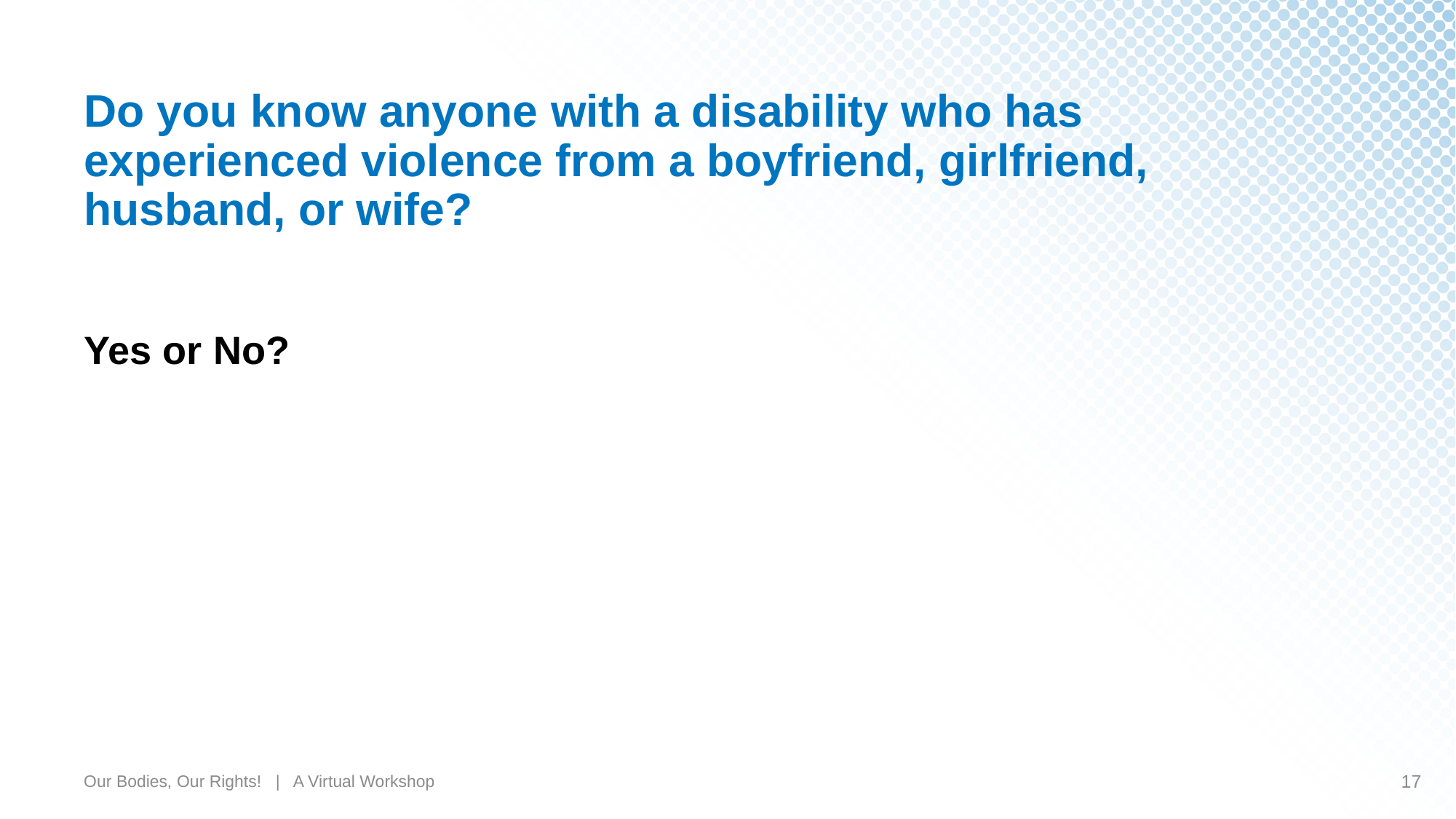

# Do you know anyone with a disability who has experienced violence from a boyfriend, girlfriend, husband, or wife?

Yes or No?
Our Bodies, Our Rights!   |   A Virtual Workshop
17